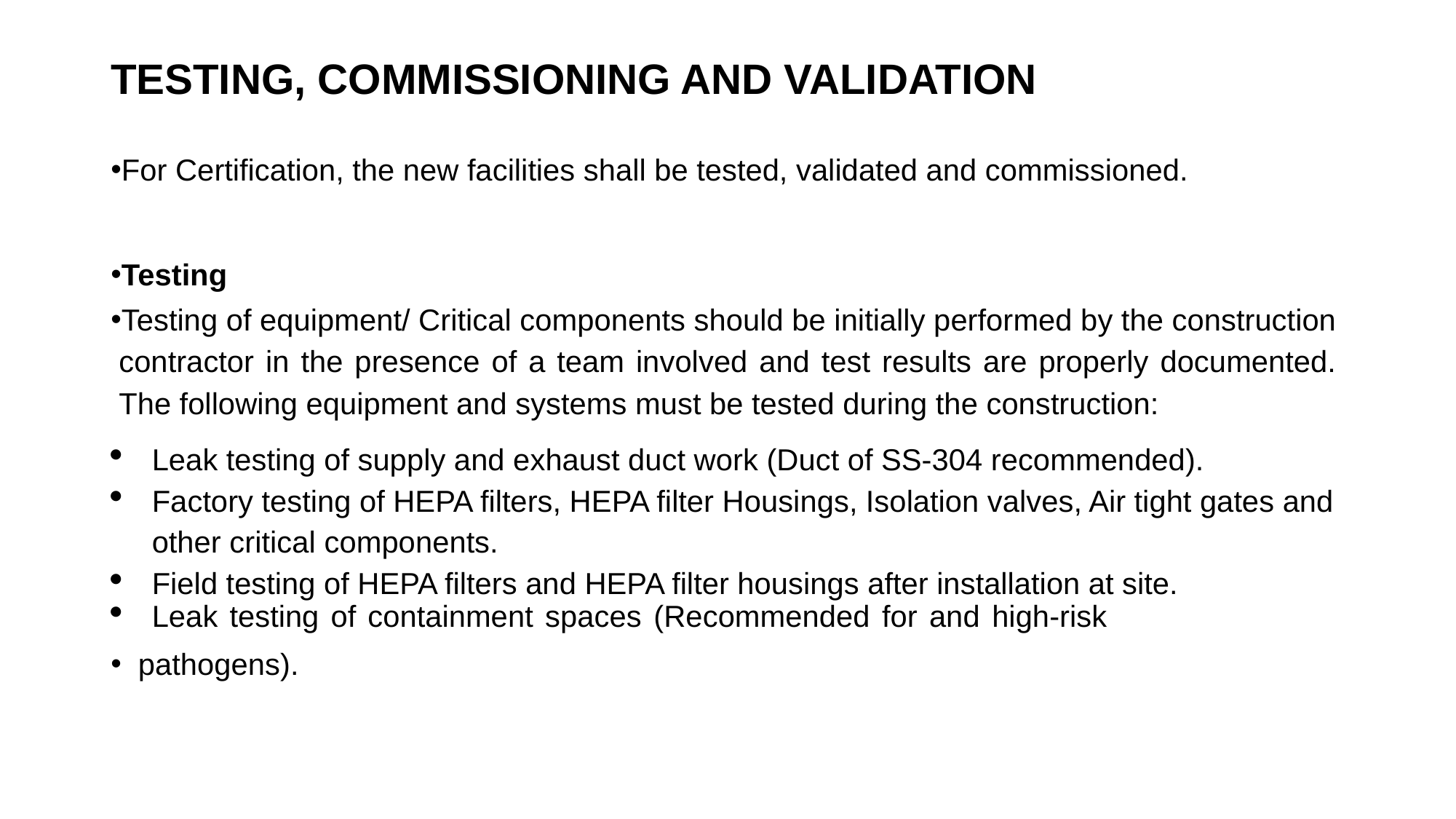

# TESTING, COMMISSIONING AND VALIDATION
For Certification, the new facilities shall be tested, validated and commissioned.

Testing
Testing of equipment/ Critical components should be initially performed by the construction contractor in the presence of a team involved and test results are properly documented. The following equipment and systems must be tested during the construction:
Leak testing of supply and exhaust duct work (Duct of SS-304 recommended).
Factory testing of HEPA filters, HEPA filter Housings, Isolation valves, Air tight gates and other critical components.
Field testing of HEPA filters and HEPA filter housings after installation at site.
Leak testing of containment spaces (Recommended for and high-risk
pathogens).